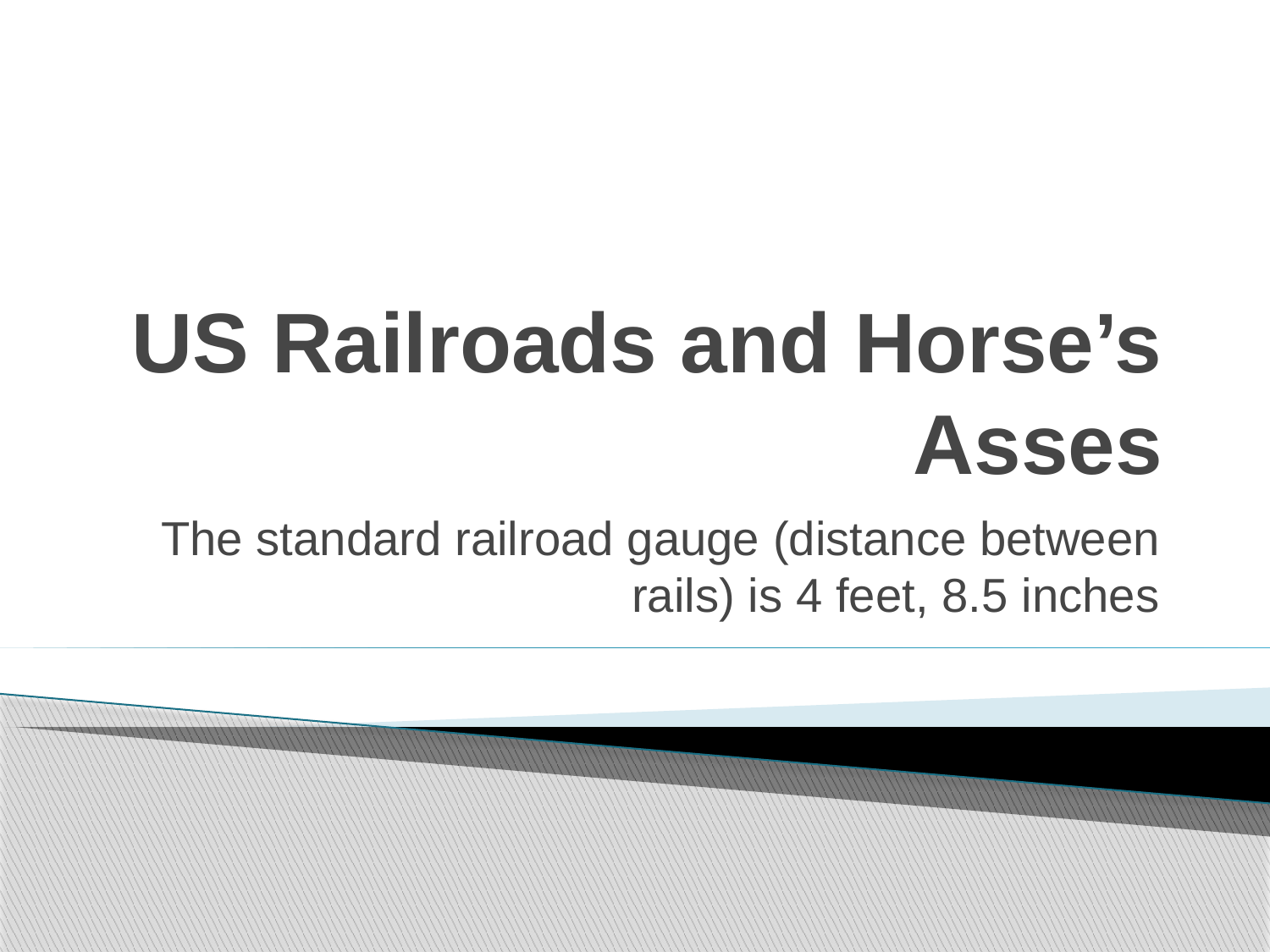

# US Railroads and Horse’s Asses
The standard railroad gauge (distance between rails) is 4 feet, 8.5 inches